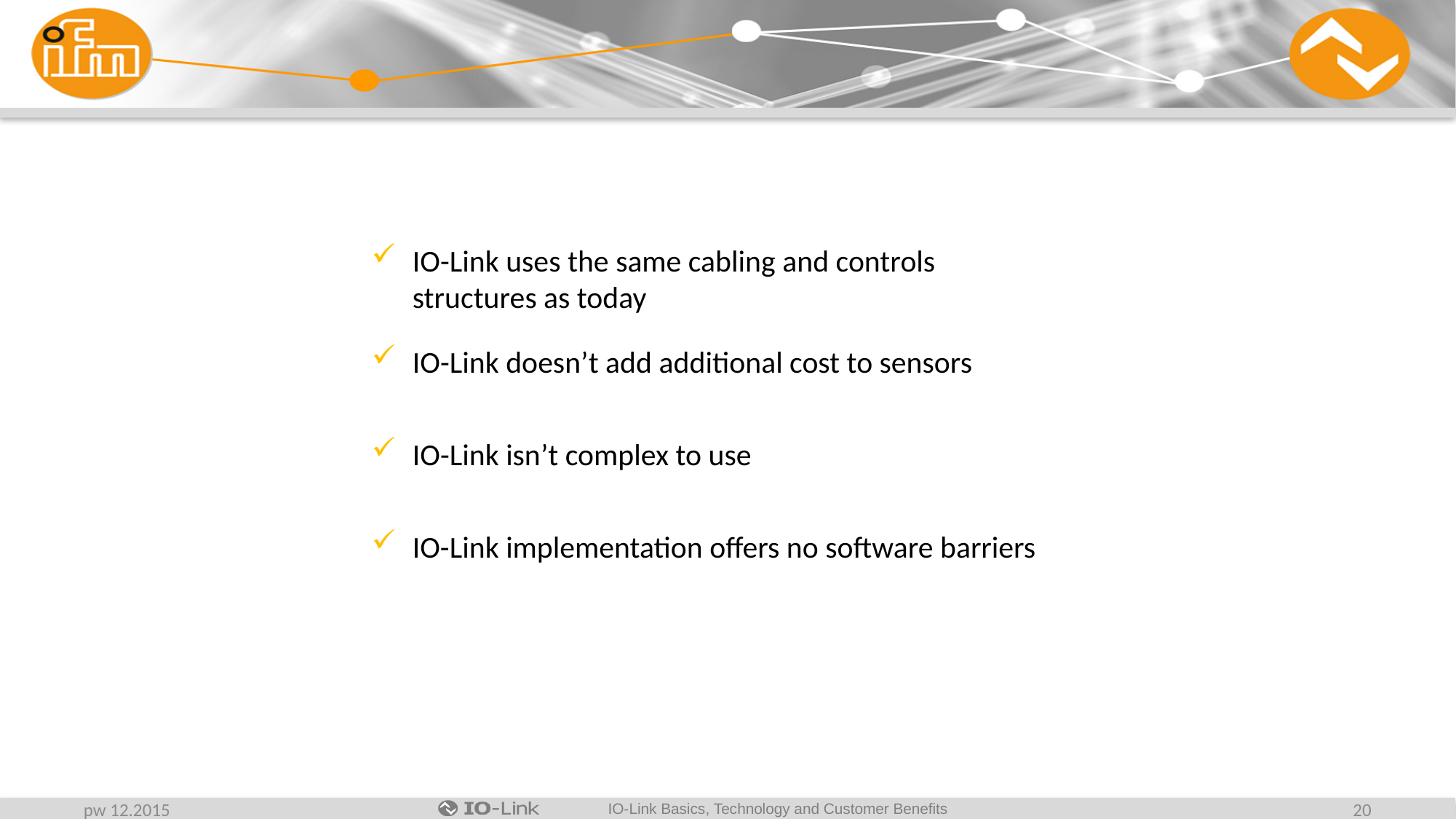

IO-Link uses the same cabling and controls structures as today
IO-Link doesn’t add additional cost to sensors
IO-Link isn’t complex to use
IO-Link implementation offers no software barriers
pw 12.2015
20